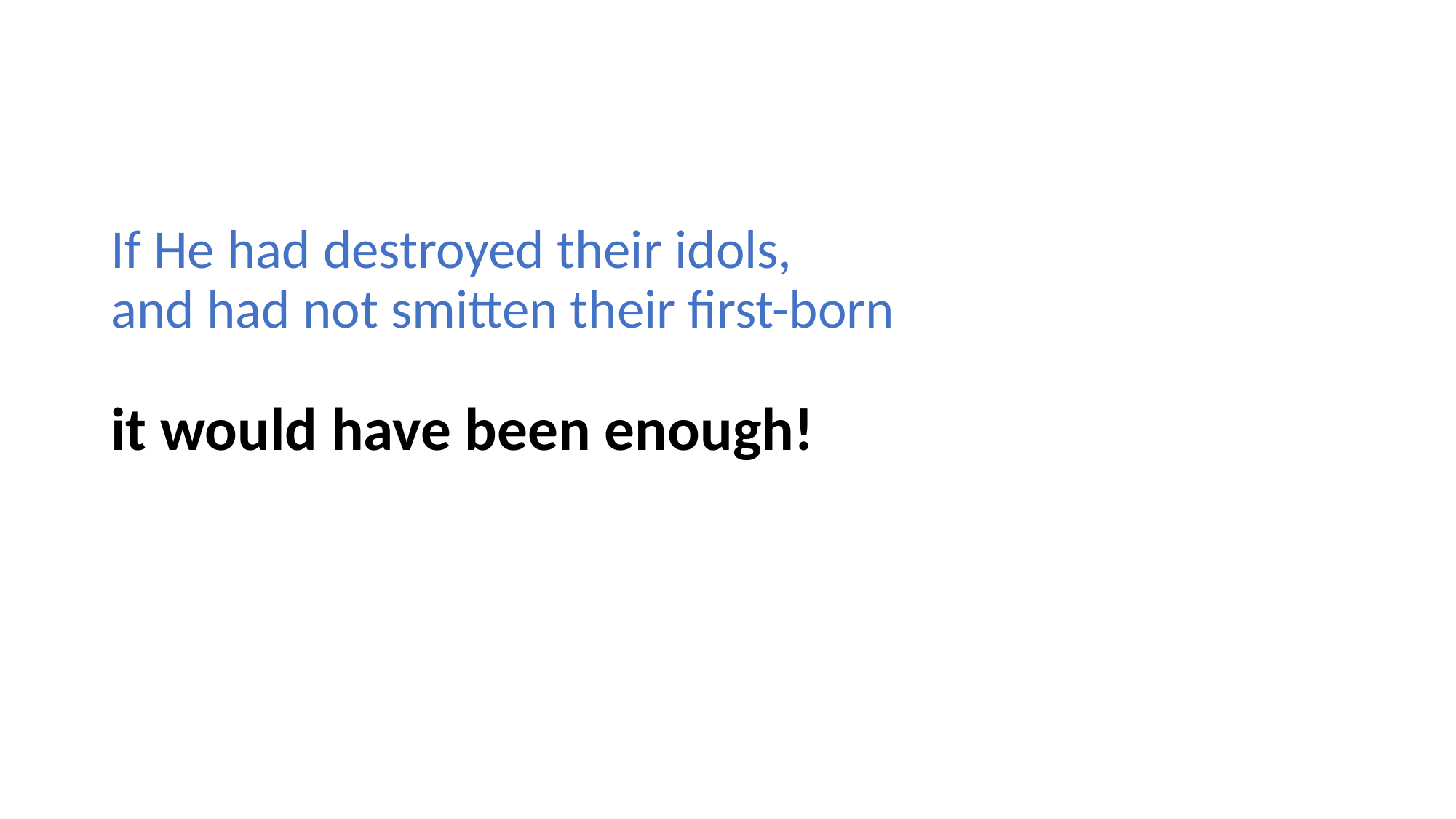

If He had destroyed their idols,
and had not smitten their first-born

it would have been enough!